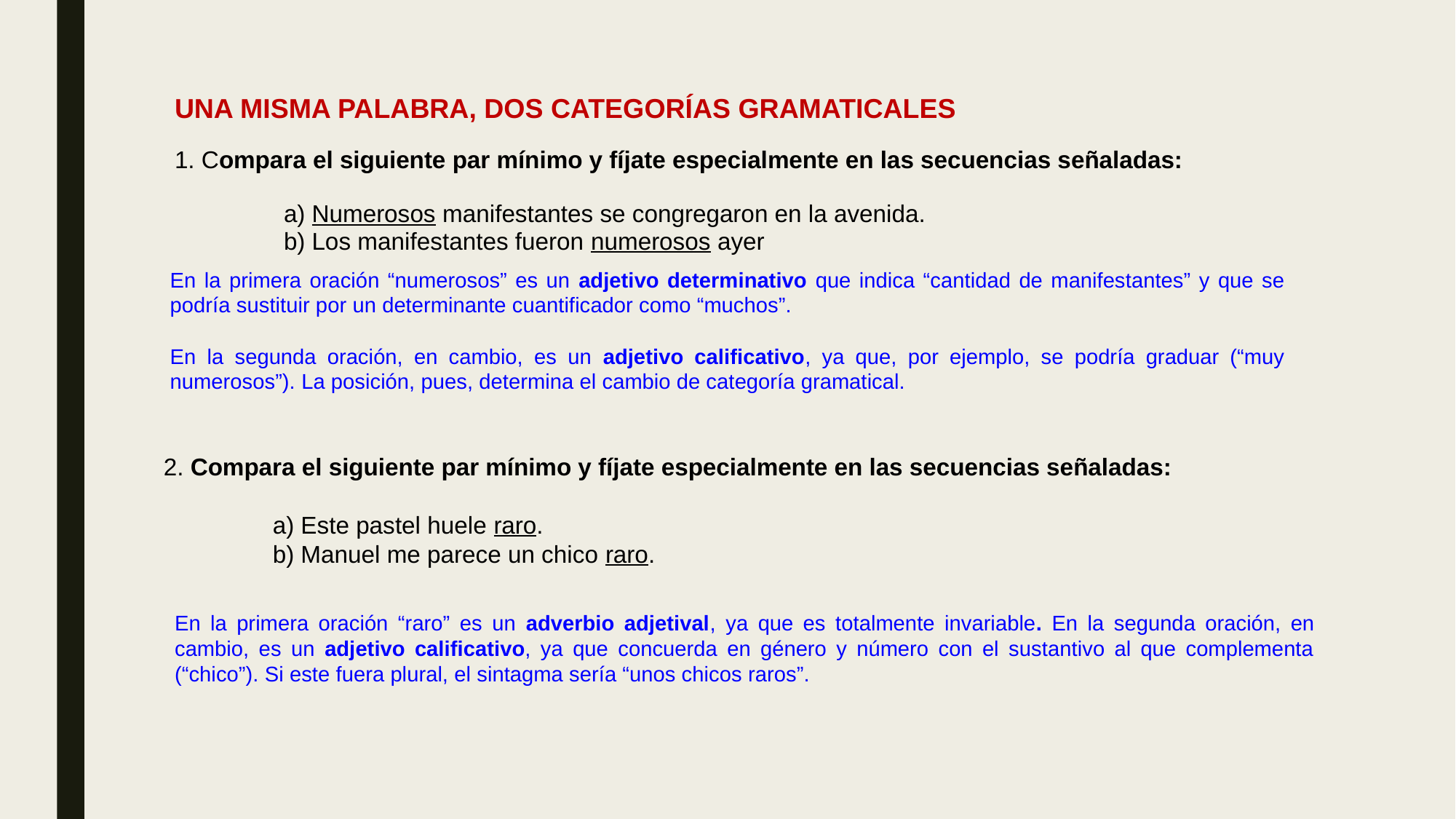

# UNA MISMA PALABRA, DOS CATEGORÍAS GRAMATICALES
1. Compara el siguiente par mínimo y fíjate especialmente en las secuencias señaladas:
	a) Numerosos manifestantes se congregaron en la avenida.
	b) Los manifestantes fueron numerosos ayer
En la primera oración “numerosos” es un adjetivo determinativo que indica “cantidad de manifestantes” y que se podría sustituir por un determinante cuantificador como “muchos”.

En la segunda oración, en cambio, es un adjetivo calificativo, ya que, por ejemplo, se podría graduar (“muy numerosos”). La posición, pues, determina el cambio de categoría gramatical.
2. Compara el siguiente par mínimo y fíjate especialmente en las secuencias señaladas:
	a) Este pastel huele raro.
	b) Manuel me parece un chico raro.
En la primera oración “raro” es un adverbio adjetival, ya que es totalmente invariable. En la segunda oración, en cambio, es un adjetivo calificativo, ya que concuerda en género y número con el sustantivo al que complementa (“chico”). Si este fuera plural, el sintagma sería “unos chicos raros”.